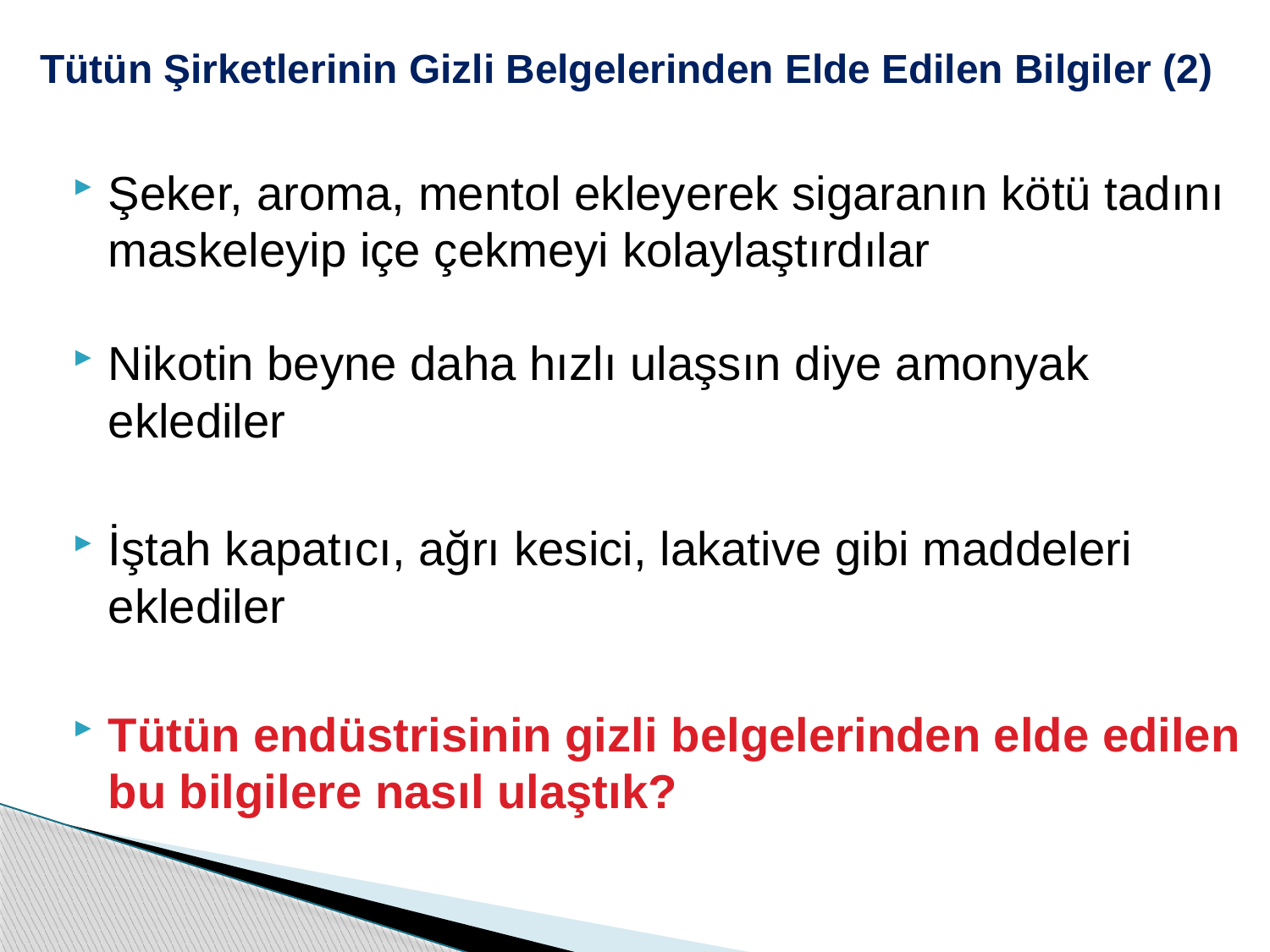

Tütün Şirketlerinin Gizli Belgelerinden Elde Edilen Bilgiler (2)

Şeker, aroma, mentol ekleyerek sigaranın kötü tadını maskeleyip içe çekmeyi kolaylaştırdılar

Nikotin beyne daha hızlı ulaşsın diye amonyak eklediler

İştah kapatıcı, ağrı kesici, lakative gibi maddeleri eklediler

Tütün endüstrisinin gizli belgelerinden elde edilen bu bilgilere nasıl ulaştık?